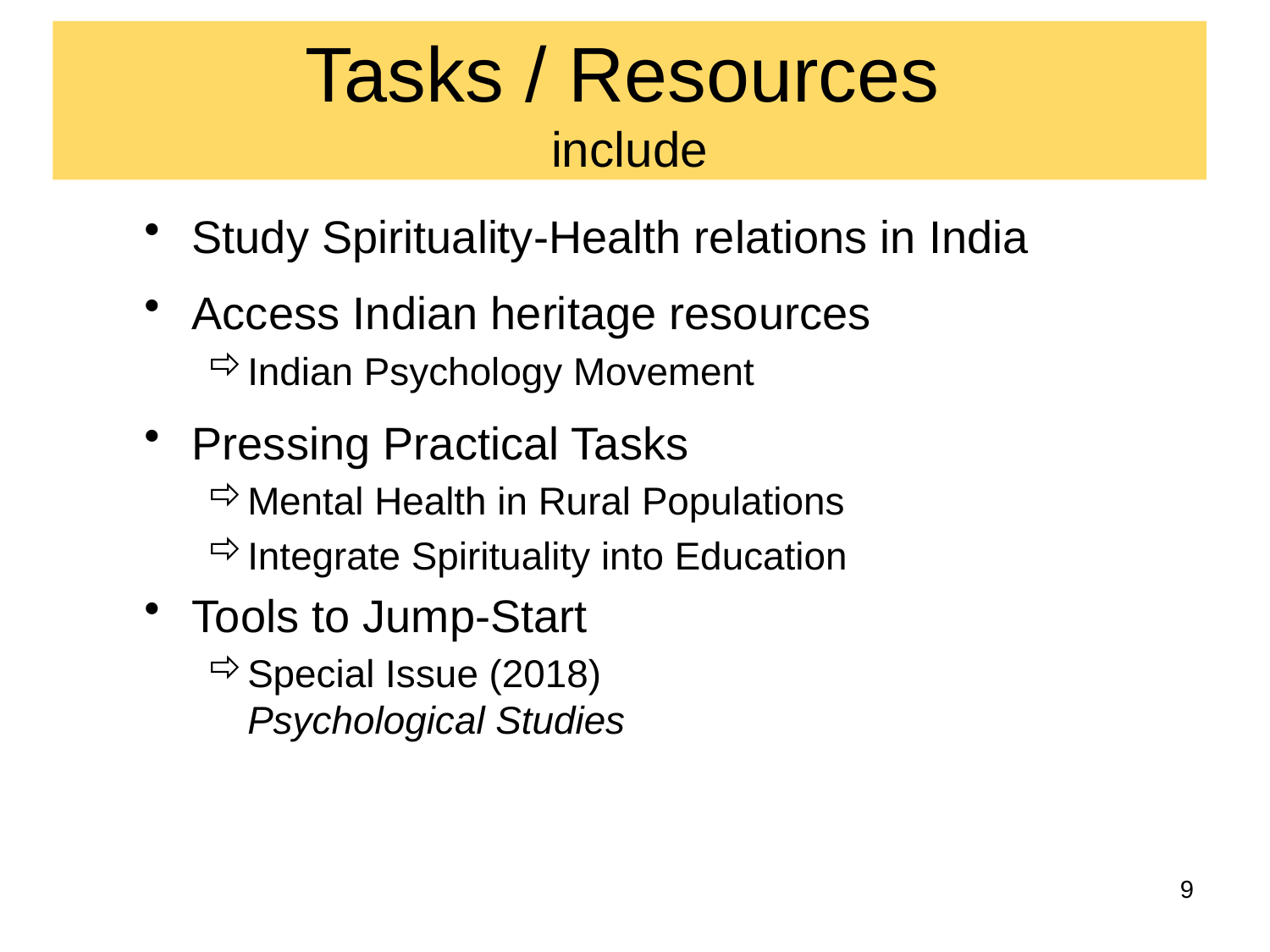

# Tasks / Resources include
Study Spirituality-Health relations in India
Access Indian heritage resources
Indian Psychology Movement
Pressing Practical Tasks
Mental Health in Rural Populations
Integrate Spirituality into Education
Tools to Jump-Start
Special Issue (2018)
Psychological Studies

9